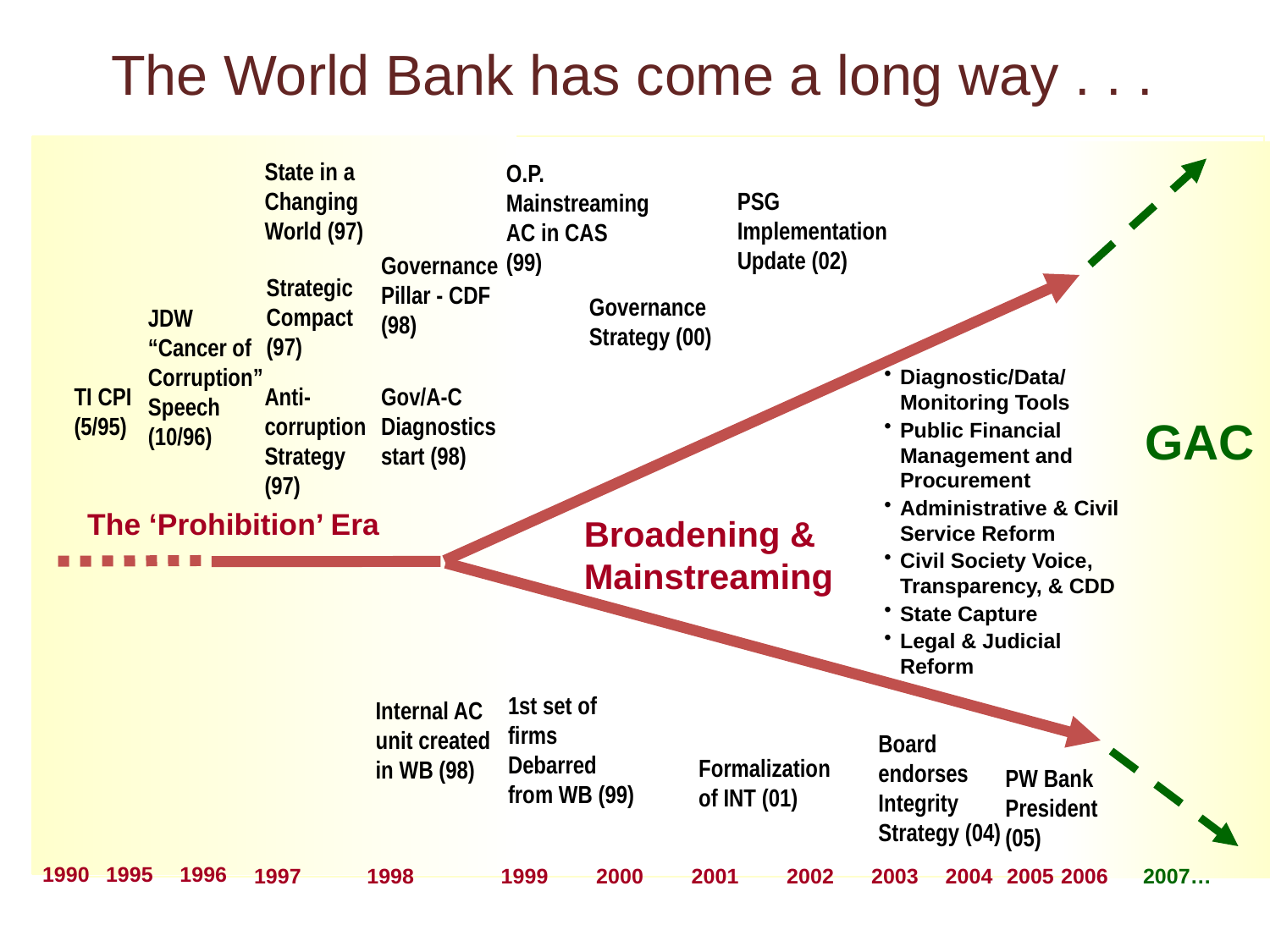

The World Bank has come a long way . . .

State in a Changing World (97)
O.P. Mainstreaming  AC in CAS   (99)

GAC

2007…
PSG Implementation Update (02)
Governance Pillar - CDF (98)
Strategic Compact (97)

Governance Strategy (00)
JDW “Cancer of Corruption”  Speech (10/96)
Diagnostic/Data/ Monitoring Tools
Public Financial Management and Procurement
Administrative & Civil Service Reform
Civil Society Voice, Transparency, & CDD
State Capture
Legal & Judicial Reform
TI CPI  (5/95)
Anti-corruption Strategy  (97)
Gov/A-C Diagnostics start (98)
Broadening & Mainstreaming
The ‘Prohibition’ Era

1st set of firms Debarred from WB (99)
Internal AC unit created in WB (98)
Board endorses Integrity Strategy (04)
Formalization of INT (01)
PW Bank President (05)
1990
1995
1996
1997
1998
1999
2000
2001
2002
2003
2004
2005
2006